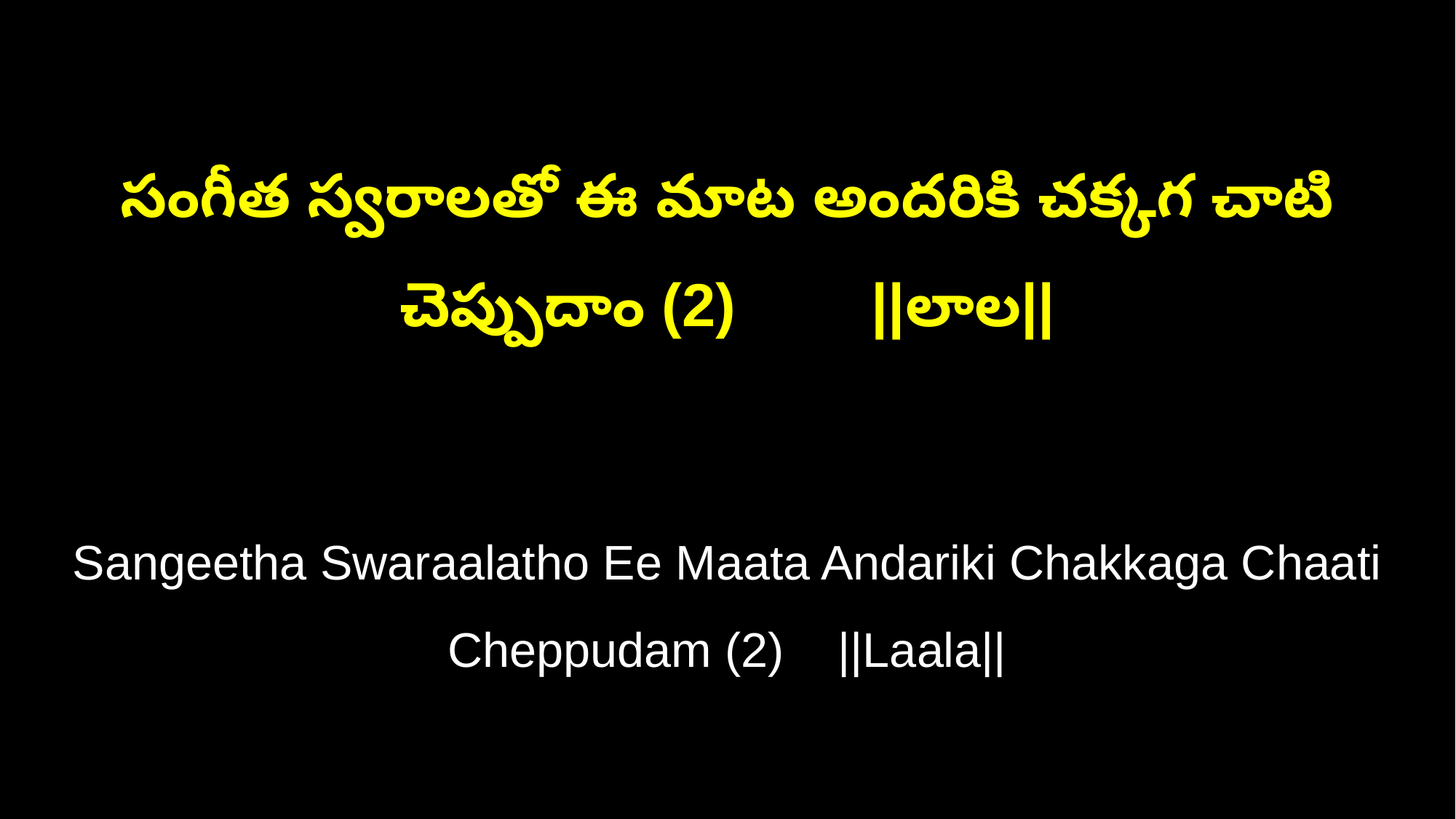

సంగీత స్వరాలతో ఈ మాట అందరికి చక్కగ చాటి చెప్పుదాం (2)        ||లాల||
Sangeetha Swaraalatho Ee Maata Andariki Chakkaga Chaati Cheppudam (2)    ||Laala||